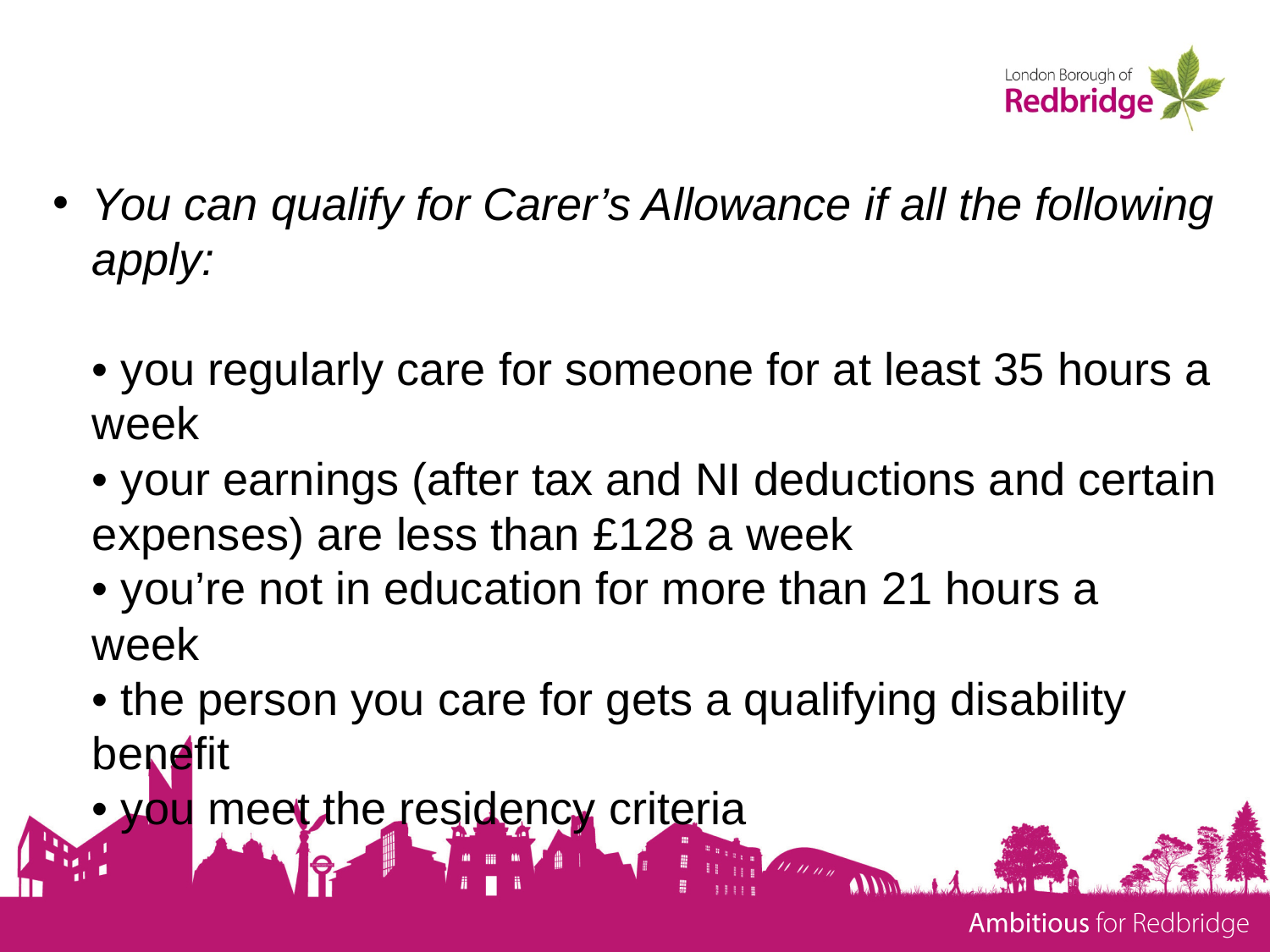

You can qualify for Carer’s Allowance if all the following apply:
• you regularly care for someone for at least 35 hours a week
• your earnings (after tax and NI deductions and certain expenses) are less than £128 a week
• you’re not in education for more than 21 hours a week
• the person you care for gets a qualifying disability benefit
• you meet the residency criteria